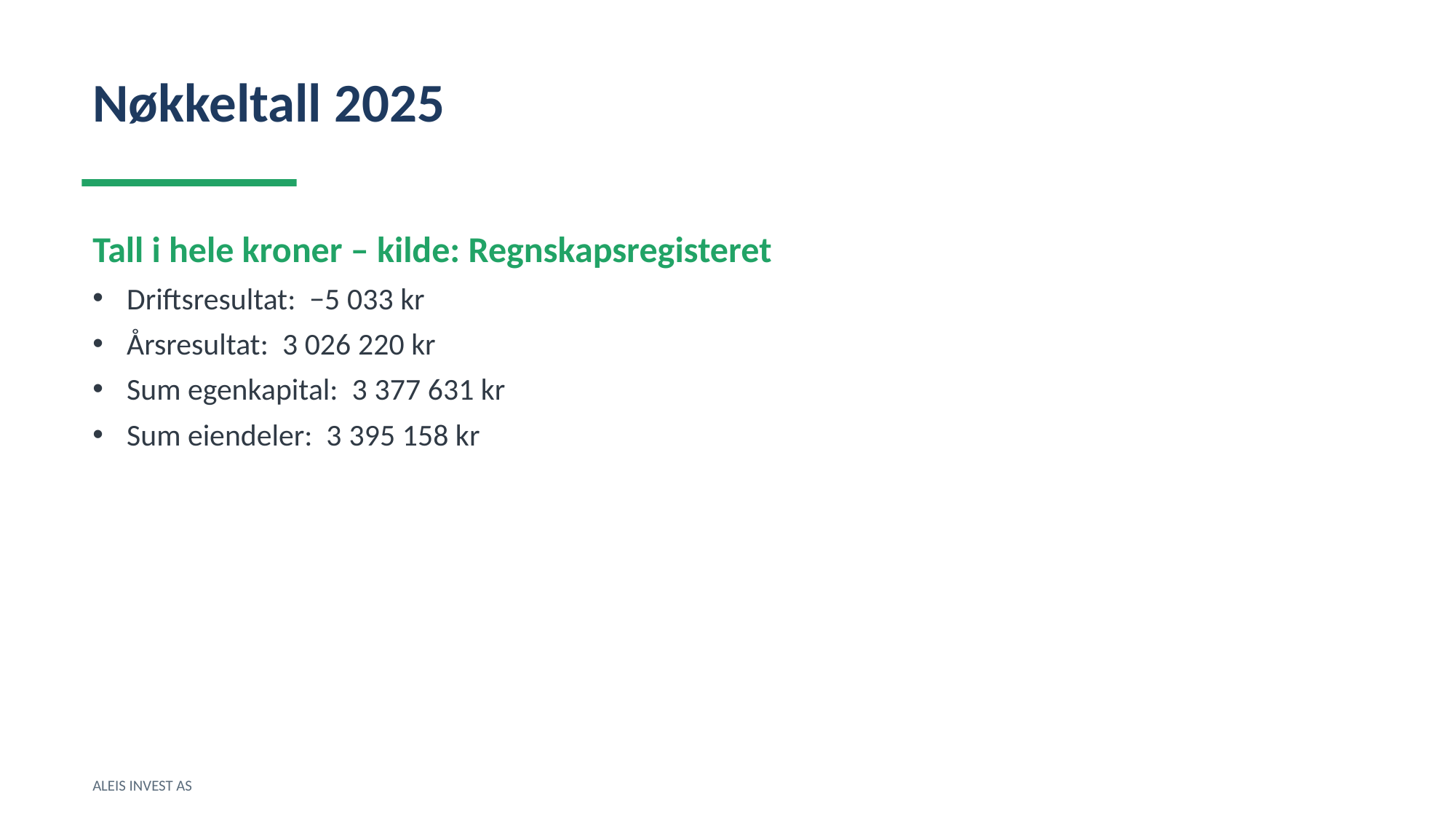

Nøkkeltall 2025

Tall i hele kroner – kilde: Regnskapsregisteret
Driftsresultat:  −5 033 kr
Årsresultat:  3 026 220 kr
Sum egenkapital:  3 377 631 kr
Sum eiendeler:  3 395 158 kr
ALEIS INVEST AS